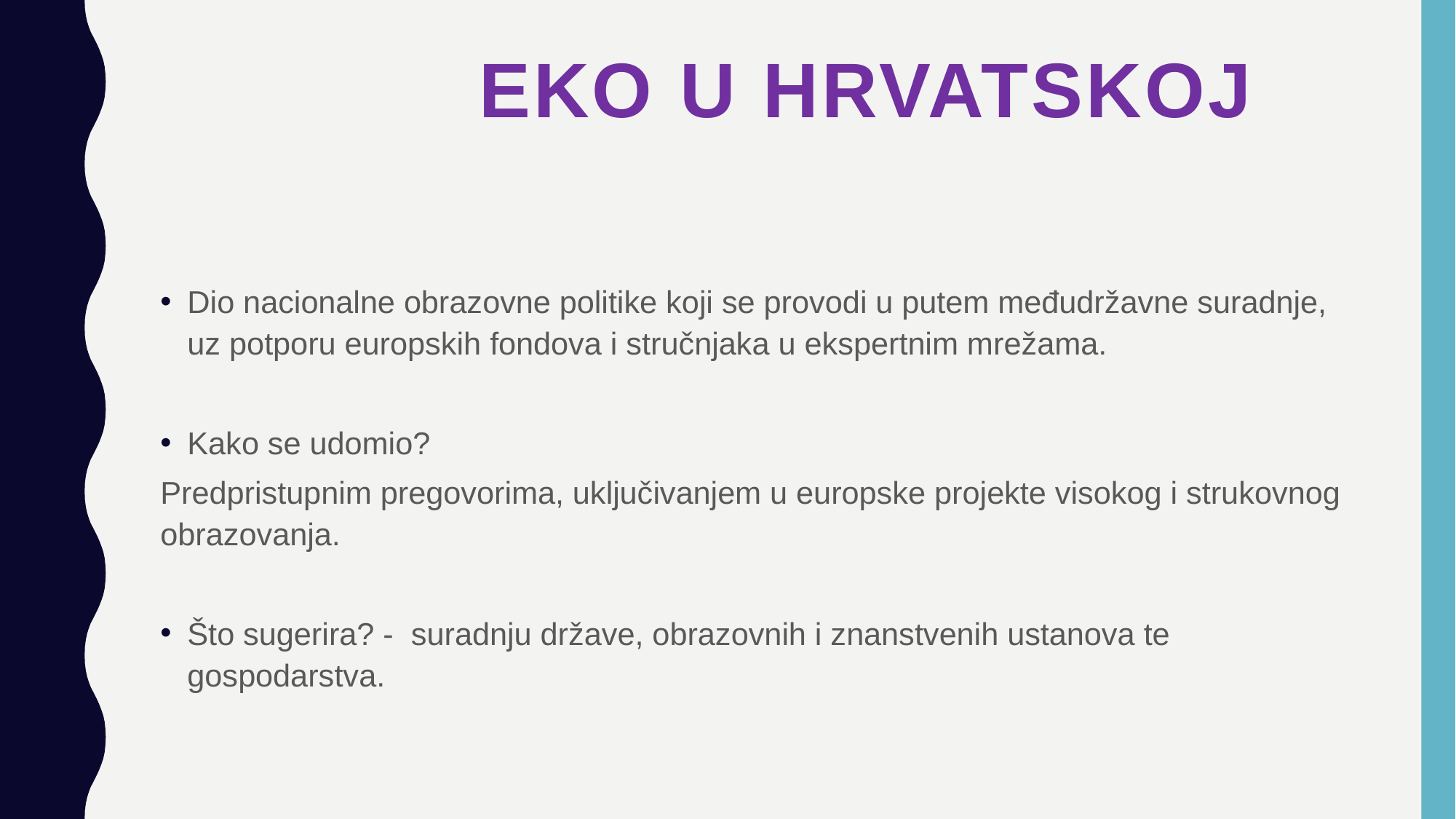

# EKO u Hrvatskoj
Dio nacionalne obrazovne politike koji se provodi u putem međudržavne suradnje, uz potporu europskih fondova i stručnjaka u ekspertnim mrežama.

Kako se udomio?
Predpristupnim pregovorima, uključivanjem u europske projekte visokog i strukovnog obrazovanja.

Što sugerira? -  suradnju države, obrazovnih i znanstvenih ustanova te gospodarstva.